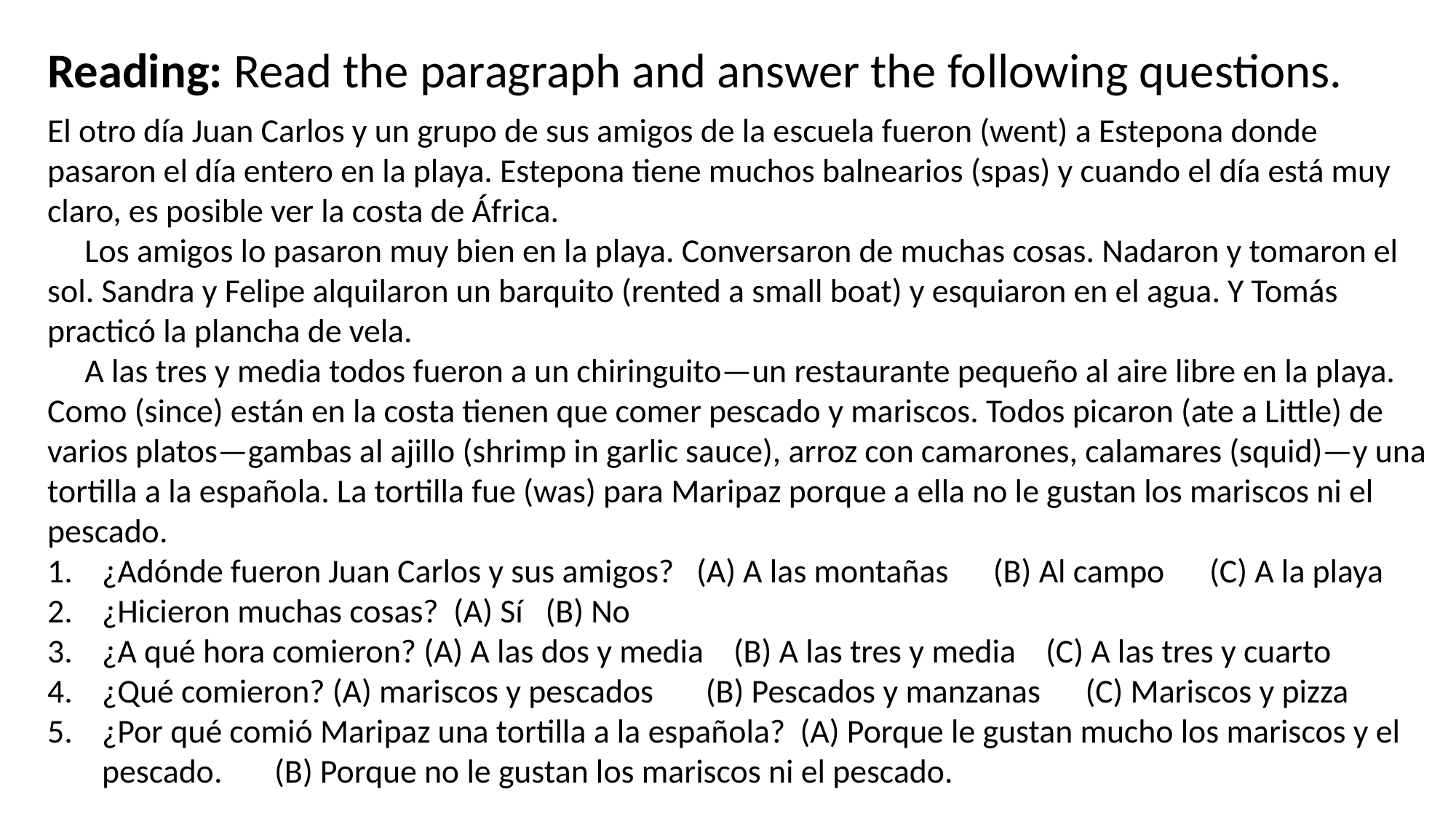

Reading: Read the paragraph and answer the following questions.
El otro día Juan Carlos y un grupo de sus amigos de la escuela fueron (went) a Estepona donde pasaron el día entero en la playa. Estepona tiene muchos balnearios (spas) y cuando el día está muy claro, es posible ver la costa de África.
     Los amigos lo pasaron muy bien en la playa. Conversaron de muchas cosas. Nadaron y tomaron el sol. Sandra y Felipe alquilaron un barquito (rented a small boat) y esquiaron en el agua. Y Tomás practicó la plancha de vela.
     A las tres y media todos fueron a un chiringuito—un restaurante pequeño al aire libre en la playa. Como (since) están en la costa tienen que comer pescado y mariscos. Todos picaron (ate a Little) de varios platos—gambas al ajillo (shrimp in garlic sauce), arroz con camarones, calamares (squid)—y una tortilla a la española. La tortilla fue (was) para Maripaz porque a ella no le gustan los mariscos ni el pescado.
¿Adónde fueron Juan Carlos y sus amigos?   (A) A las montañas      (B) Al campo      (C) A la playa
¿Hicieron muchas cosas?  (A) Sí   (B) No
¿A qué hora comieron? (A) A las dos y media    (B) A las tres y media    (C) A las tres y cuarto
¿Qué comieron? (A) mariscos y pescados       (B) Pescados y manzanas      (C) Mariscos y pizza
¿Por qué comió Maripaz una tortilla a la española?  (A) Porque le gustan mucho los mariscos y el pescado.       (B) Porque no le gustan los mariscos ni el pescado.